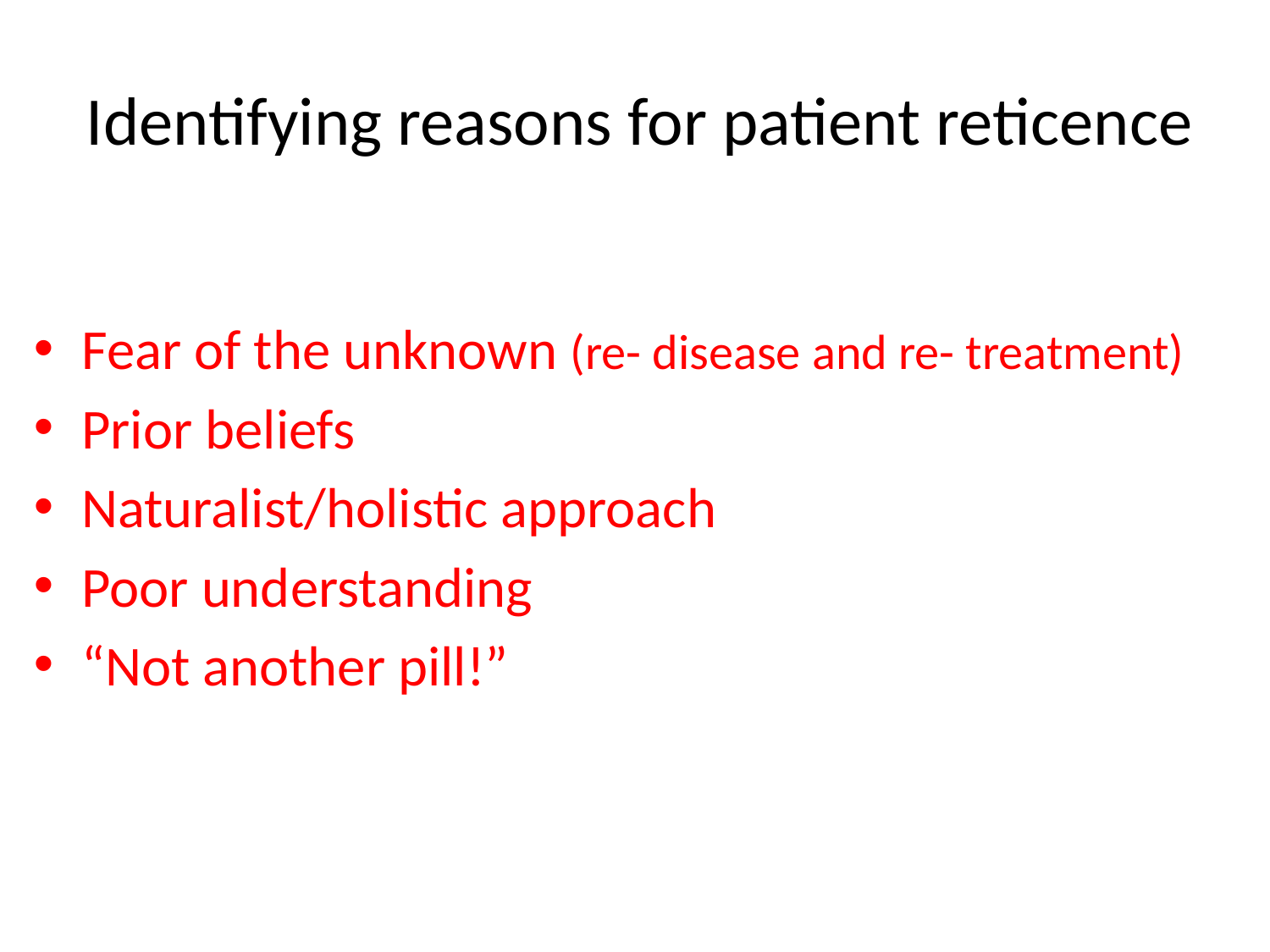

# Identifying reasons for patient reticence
Fear of the unknown (re- disease and re- treatment)
Prior beliefs
Naturalist/holistic approach
Poor understanding
“Not another pill!”